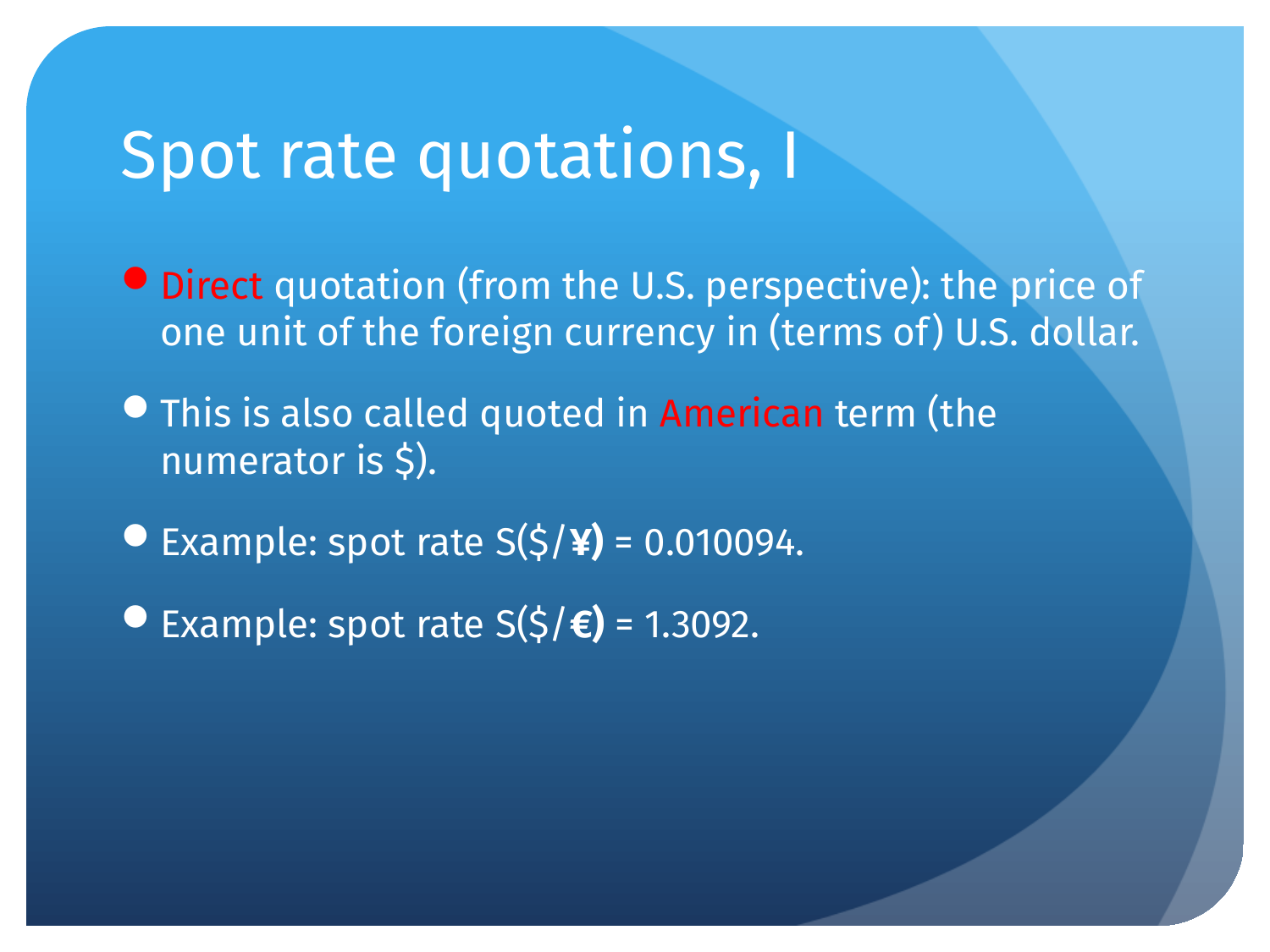

# Spot rate quotations, I
Direct quotation (from the U.S. perspective): the price of one unit of the foreign currency in (terms of) U.S. dollar.
This is also called quoted in American term (the numerator is $).
Example: spot rate S($/¥) = 0.010094.
Example: spot rate S($/€) = 1.3092.